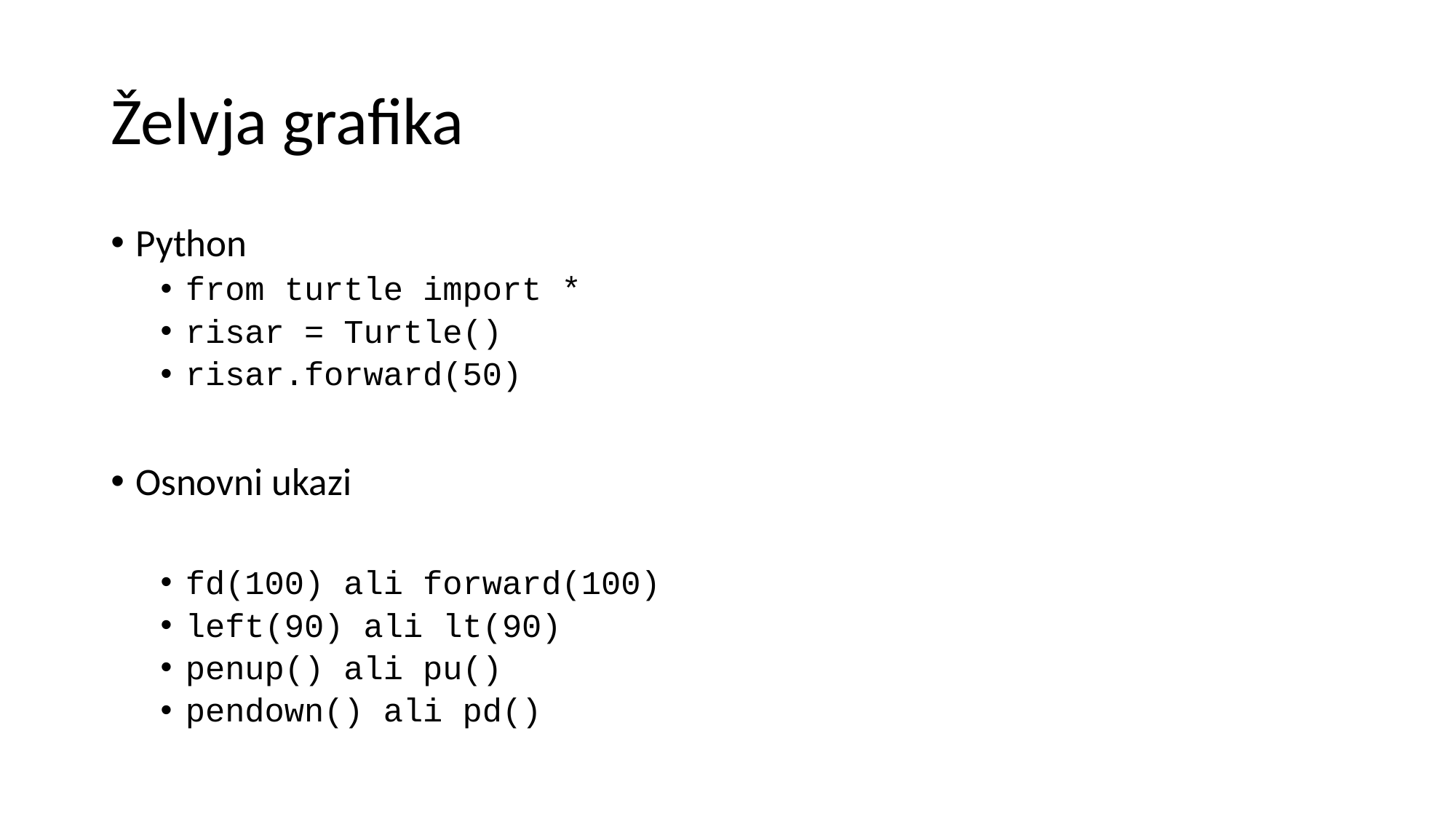

# Želvja grafika
Python
from turtle import *
risar = Turtle()
risar.forward(50)

Osnovni ukazi

fd(100) ali forward(100)
left(90) ali lt(90)
penup() ali pu()
pendown() ali pd()